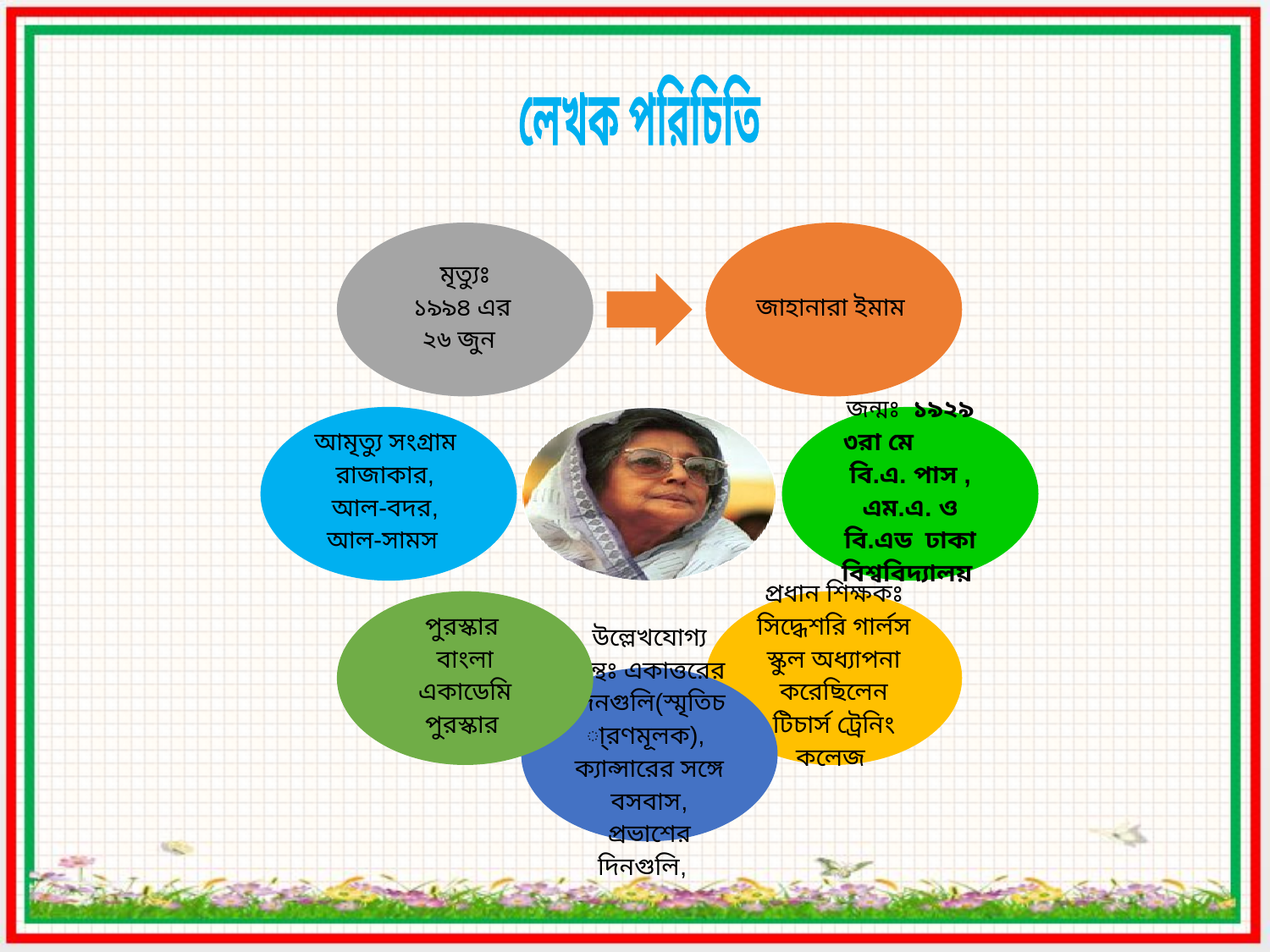

লেখক পরিচিতি
জাহানারা ইমাম
পুরস্কার
বাংলা একাডেমি পুরস্কার
আমৃত্যু সংগ্রাম
রাজাকার,
আল-বদর,
আল-সামস
মৃত্যুঃ
১৯৯৪ এর
২৬ জুন
জন্মঃ  ১৯২৯ ৩রা মে
বি.এ. পাস , এম.এ. ও বি.এড  ঢাকা বিশ্ববিদ্যালয়
উল্লেখযোগ্য গ্রন্থঃ একাত্তরের দিনগুলি(স্মৃতিচা্রণমূলক),
ক্যান্সারের সঙ্গে বসবাস, প্রভাশের দিনগুলি,
প্রধান শিক্ষকঃ সিদ্ধেশরি গার্লস স্কুল অধ্যাপনা করেছিলেন টিচার্স ট্রেনিং কলেজ